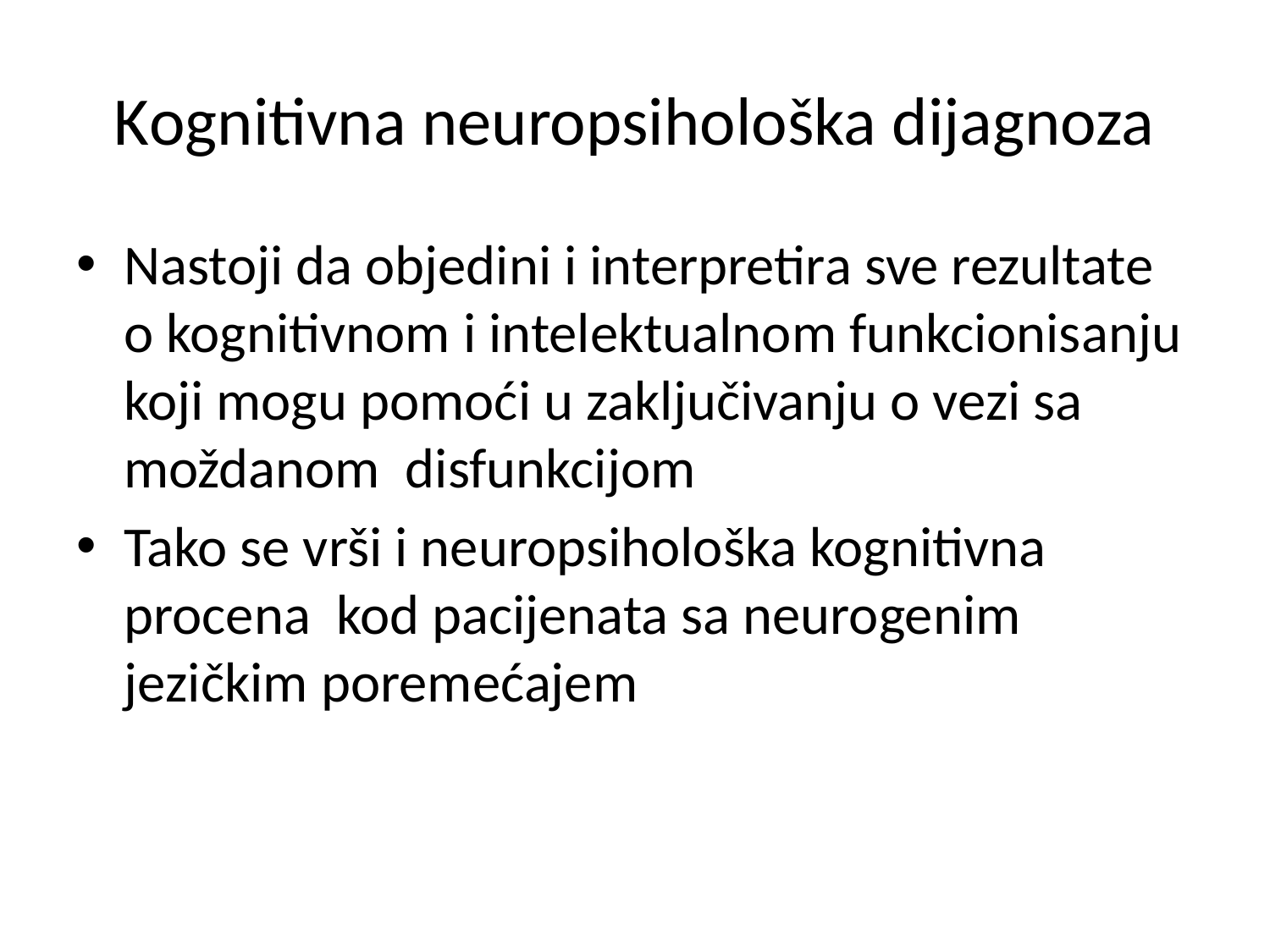

# Kognitivna neuropsihološka dijagnoza
Nastoji da objedini i interpretira sve rezultate o kognitivnom i intelektualnom funkcionisanju koji mogu pomoći u zaključivanju o vezi sa moždanom  disfunkcijom
Tako se vrši i neuropsihološka kognitivna procena  kod pacijenata sa neurogenim jezičkim poremećajem